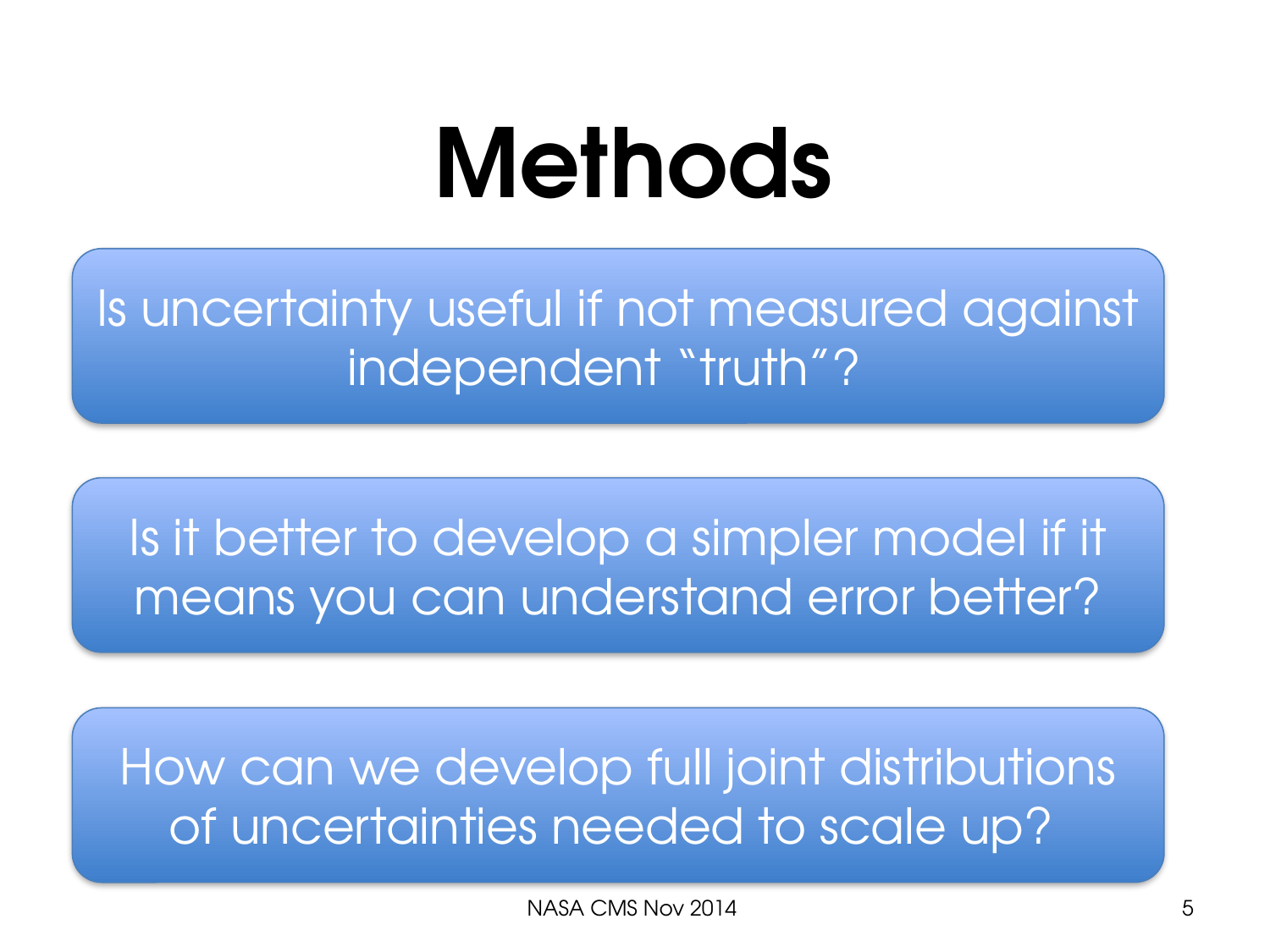

Methods
Is uncertainty useful if not measured against independent “truth”?
Is it better to develop a simpler model if it means you can understand error better?
How can we develop full joint distributions of uncertainties needed to scale up?
NASA CMS Nov 2014
5